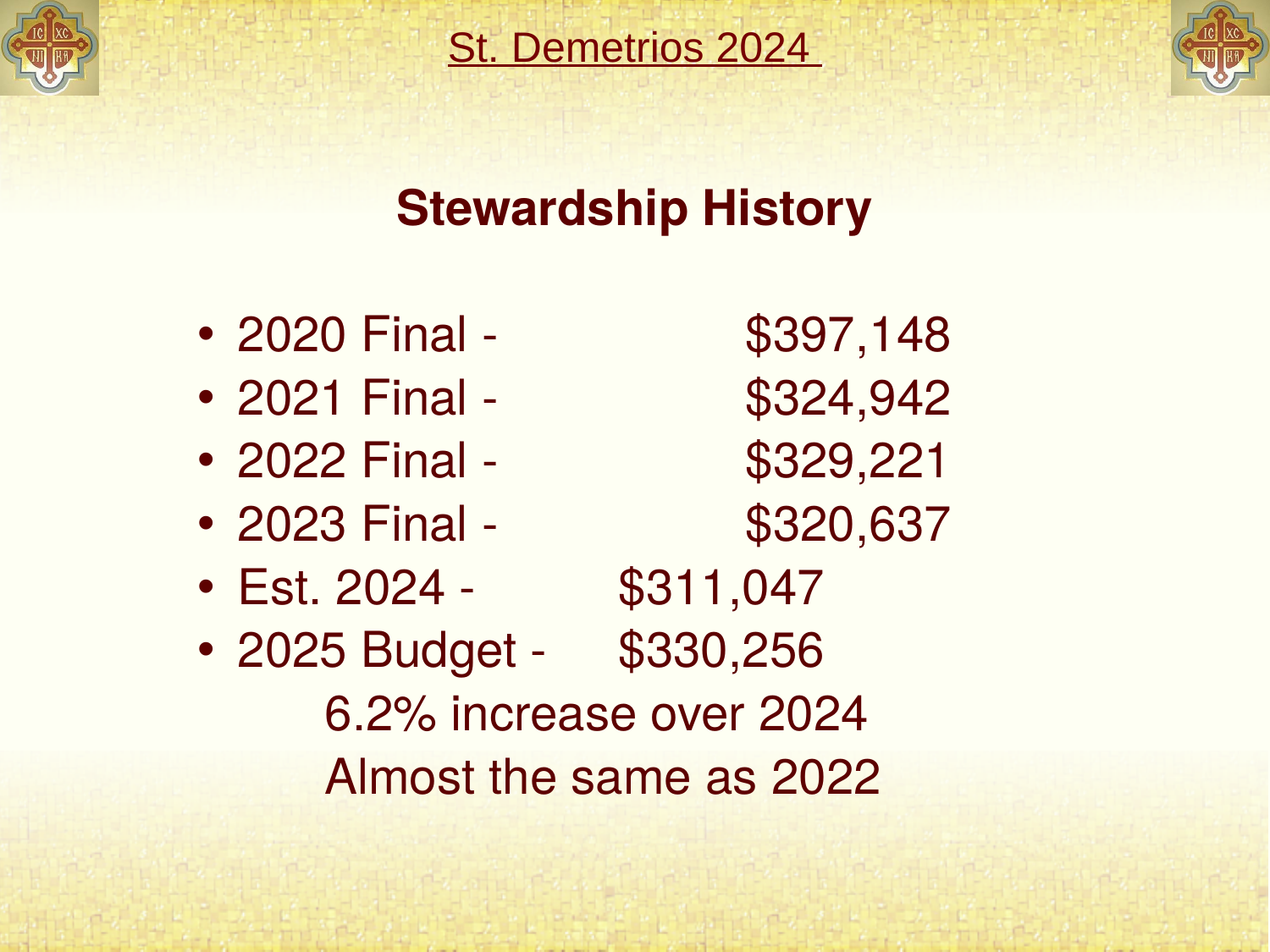

# St. Demetrios 2024
Stewardship History

2020 Final -		$397,148
2021 Final - 		$324,942
2022 Final - 		$329,221
2023 Final - 		$320,637
Est. 2024 - 		$311,047
2025 Budget - 	$330,256
	6.2% increase over 2024
	Almost the same as 2022